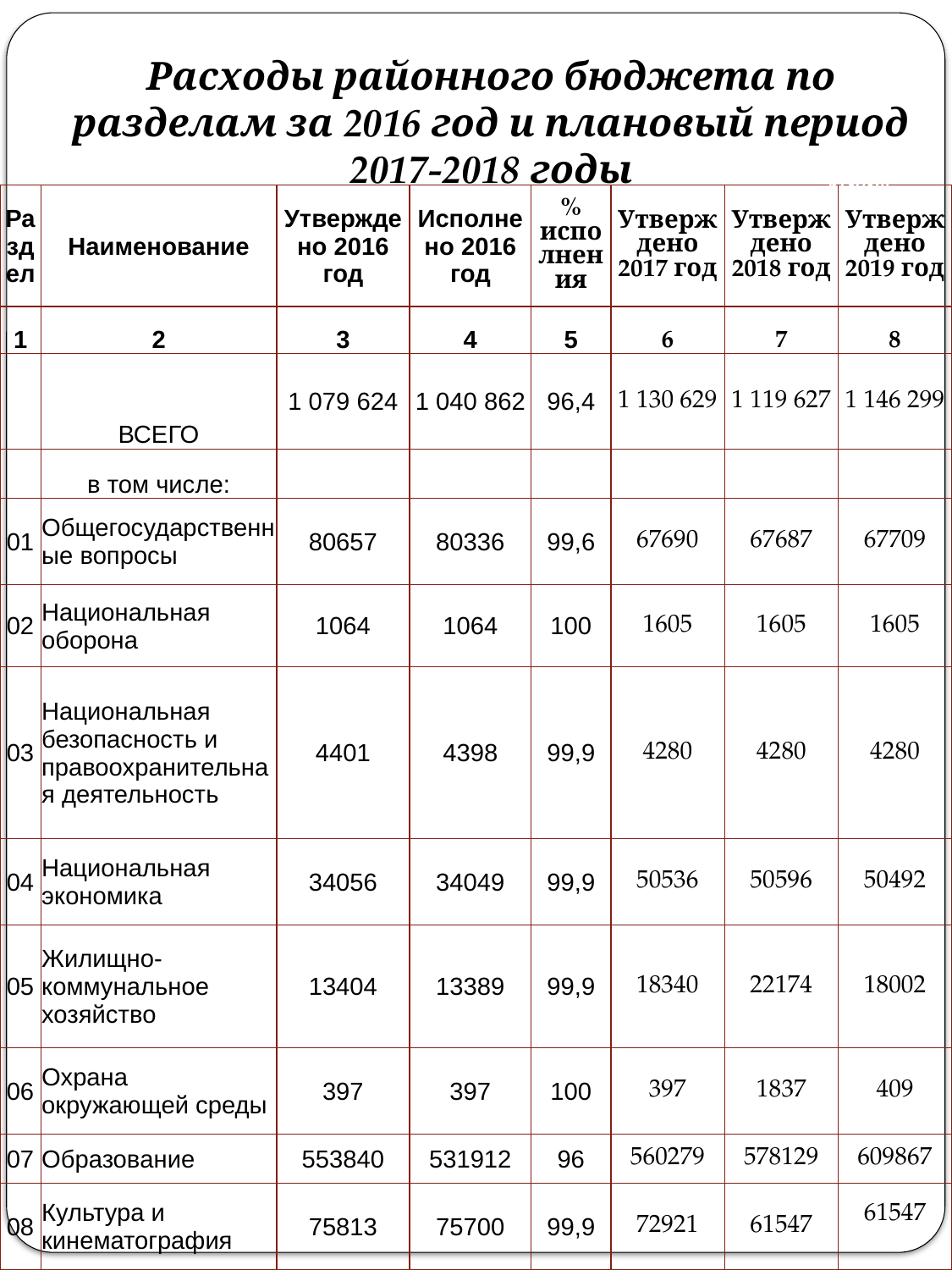

Расходы районного бюджета по разделам за 2016 год и плановый период 2017-2018 годы
(тыс. рублей)
| Раздел | Наименование | Утверждено 2016 год | Исполнено 2016 год | % исполнения | Утверждено 2017 год | Утверждено 2018 год | Утверждено 2019 год |
| --- | --- | --- | --- | --- | --- | --- | --- |
| 1 | 2 | 3 | 4 | 5 | 6 | 7 | 8 |
|  | ВСЕГО | 1 079 624 | 1 040 862 | 96,4 | 1 130 629 | 1 119 627 | 1 146 299 |
|  | в том числе: |  |  |  |  |  |  |
| 01 | Общегосударственные вопросы | 80657 | 80336 | 99,6 | 67690 | 67687 | 67709 |
| 02 | Национальная оборона | 1064 | 1064 | 100 | 1605 | 1605 | 1605 |
| 03 | Национальная безопасность и правоохранительная деятельность | 4401 | 4398 | 99,9 | 4280 | 4280 | 4280 |
| 04 | Национальная экономика | 34056 | 34049 | 99,9 | 50536 | 50596 | 50492 |
| 05 | Жилищно-коммунальное хозяйство | 13404 | 13389 | 99,9 | 18340 | 22174 | 18002 |
| 06 | Охрана окружающей среды | 397 | 397 | 100 | 397 | 1837 | 409 |
| 07 | Образование | 553840 | 531912 | 96 | 560279 | 578129 | 609867 |
| 08 | Культура и кинематография | 75813 | 75700 | 99,9 | 72921 | 61547 | 61547 |